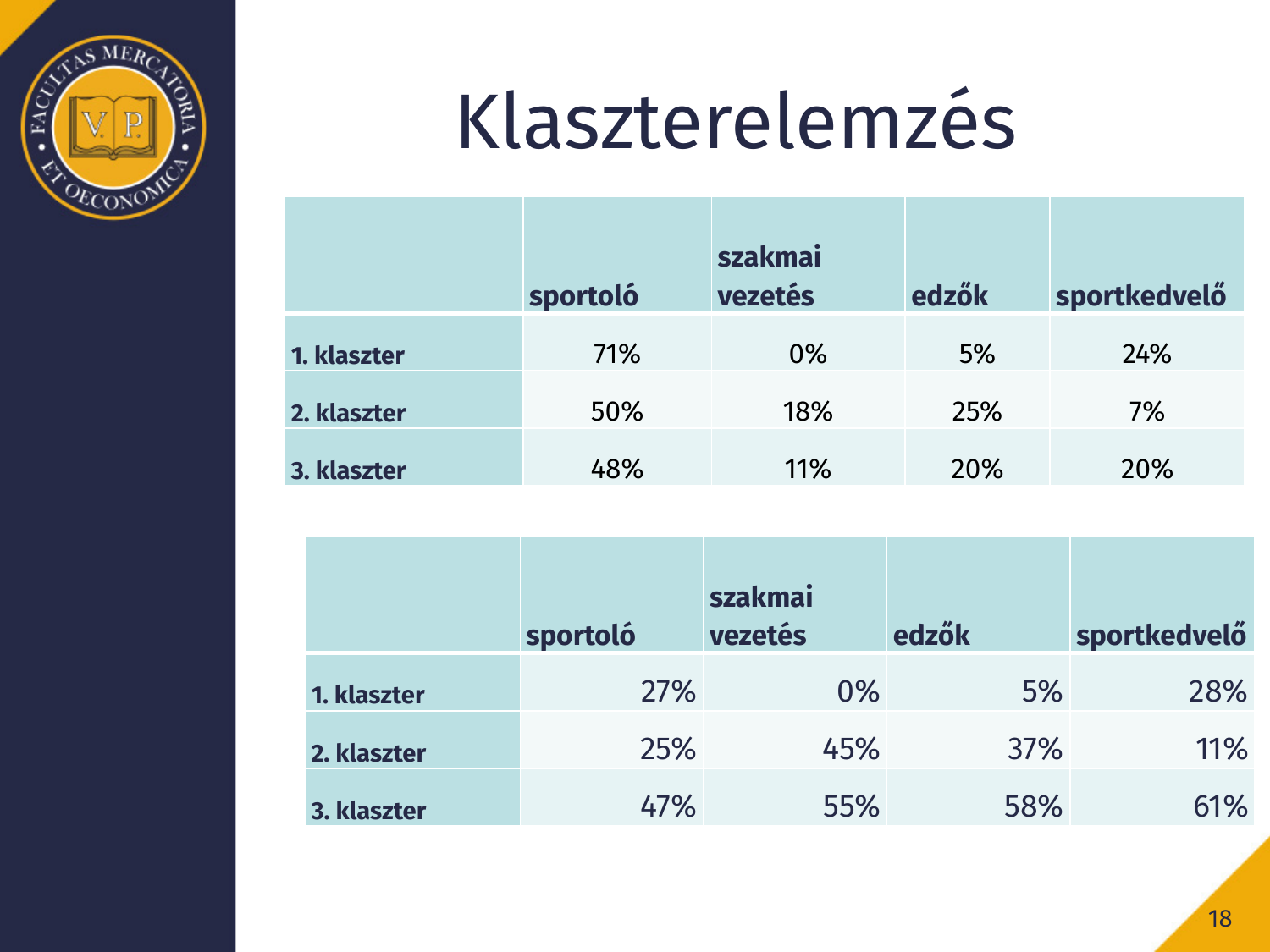

# Klaszterelemzés
|  | sportoló | szakmai vezetés | edzők | sportkedvelő |
| --- | --- | --- | --- | --- |
| 1. klaszter | 71% | 0% | 5% | 24% |
| 2. klaszter | 50% | 18% | 25% | 7% |
| 3. klaszter | 48% | 11% | 20% | 20% |
|  | sportoló | szakmai vezetés | edzők | sportkedvelő |
| --- | --- | --- | --- | --- |
| 1. klaszter | 27% | 0% | 5% | 28% |
| 2. klaszter | 25% | 45% | 37% | 11% |
| 3. klaszter | 47% | 55% | 58% | 61% |
18